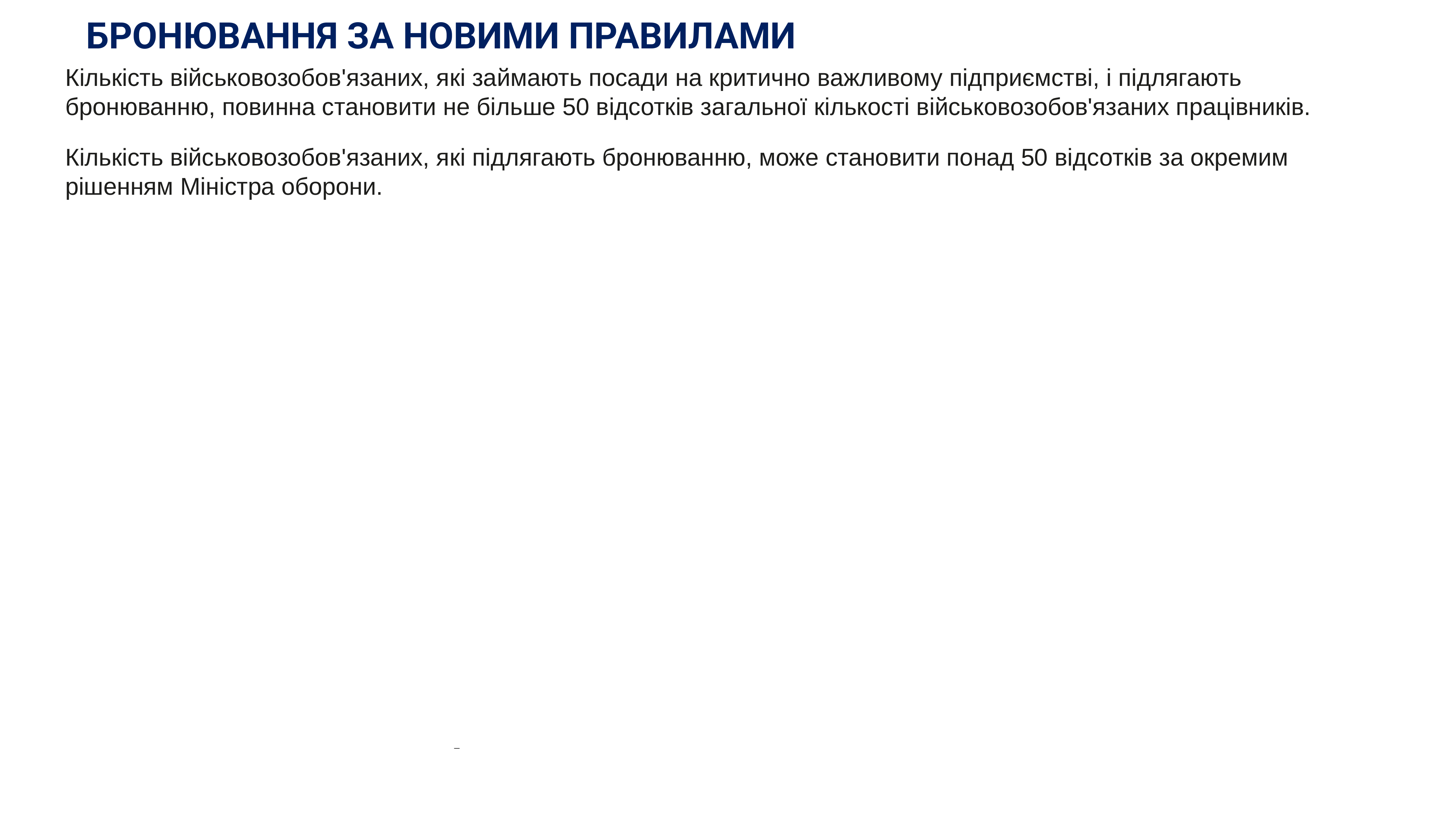

# БРОНЮВАННЯ ЗА НОВИМИ ПРАВИЛАМИ
Кількість військовозобов'язаних, які займають посади на критично важливому підприємстві, і підлягають бронюванню, повинна становити не більше 50 відсотків загальної кількості військовозобов'язаних працівників.
Кількість військовозобов'язаних, які підлягають бронюванню, може становити понад 50 відсотків за окремим рішенням Міністра оборони.

KAZNACHEI
_
11